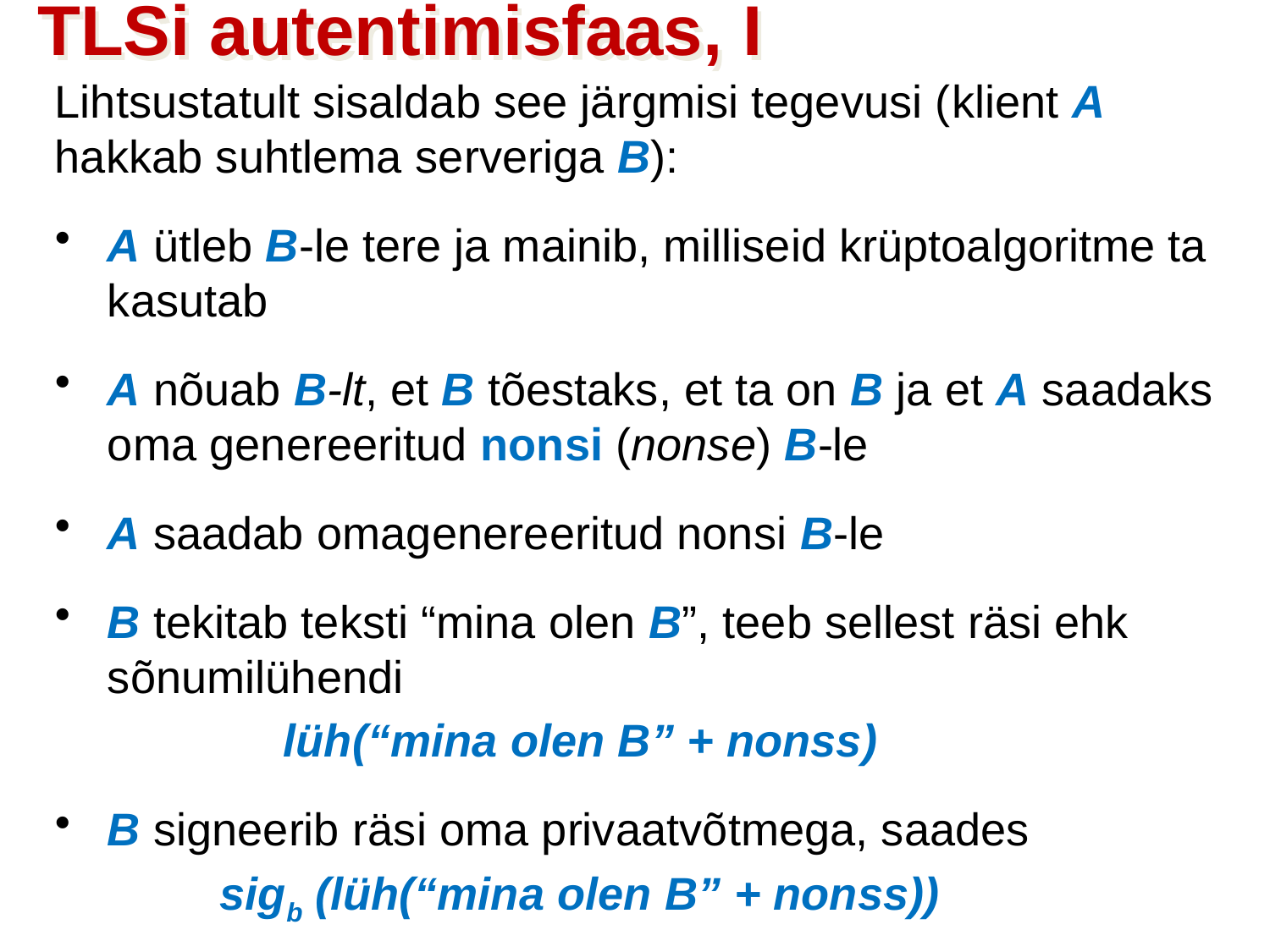

TLSi autentimisfaas, I
Lihtsustatult sisaldab see järgmisi tegevusi (klient A hakkab suhtlema serveriga B):

A ütleb B-le tere ja mainib, milliseid krüptoalgoritme ta kasutab

A nõuab B-lt, et B tõestaks, et ta on B ja et A saadaks oma genereeritud nonsi (nonse) B-le

A saadab omagenereeritud nonsi B-le

B tekitab teksti “mina olen B”, teeb sellest räsi ehk sõnumilühendi
                  lüh(“mina olen B” + nonss)

B signeerib räsi oma privaatvõtmega, saades
             sigb (lüh(“mina olen B” + nonss))